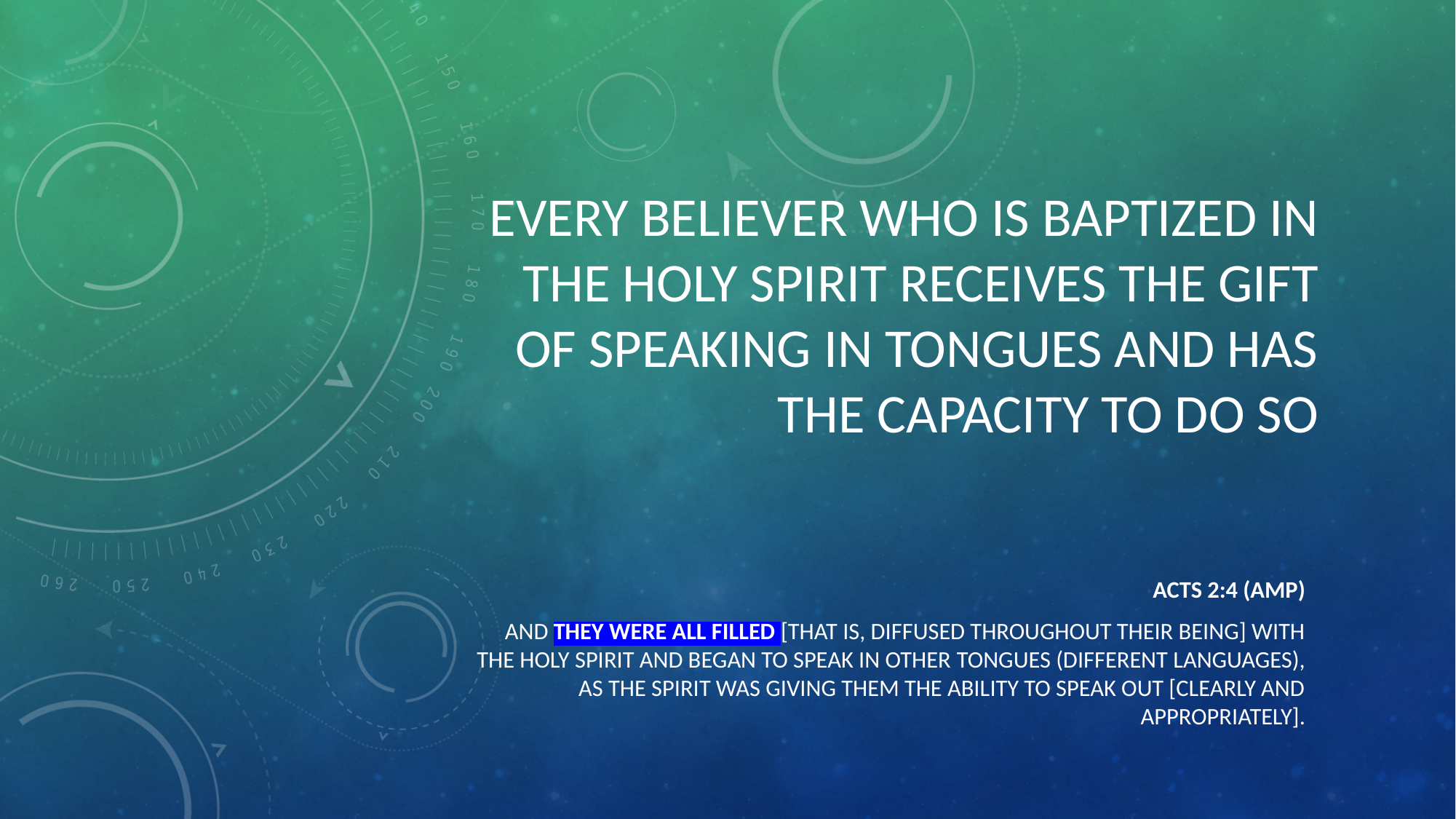

# Every believer who is baptized in the Holy Spirit receives the gift of speaking in tongues and has the capacity to do so
Acts 2:4 (Amp)
And they were all filled [that is, diffused throughout their being] with the Holy Spirit and began to speak in other tongues (different languages), as the Spirit was giving them the ability to speak out [clearly and appropriately].